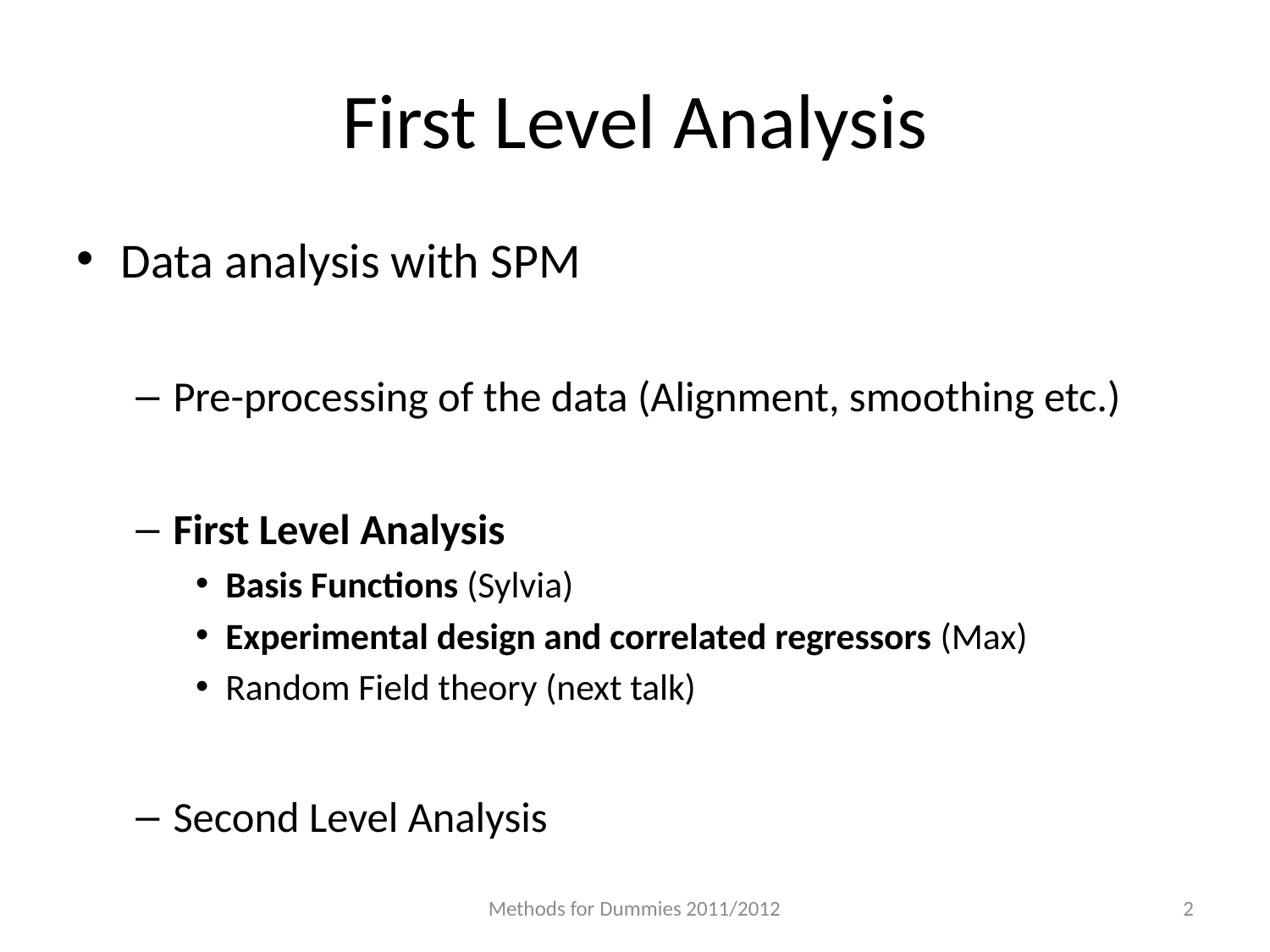

# First Level Analysis
Data analysis with SPM

Pre-processing of the data (Alignment, smoothing etc.)

First Level Analysis
Basis Functions (Sylvia)
Experimental design and correlated regressors (Max)
Random Field theory (next talk)

Second Level Analysis

Methods for Dummies 2011/2012
2